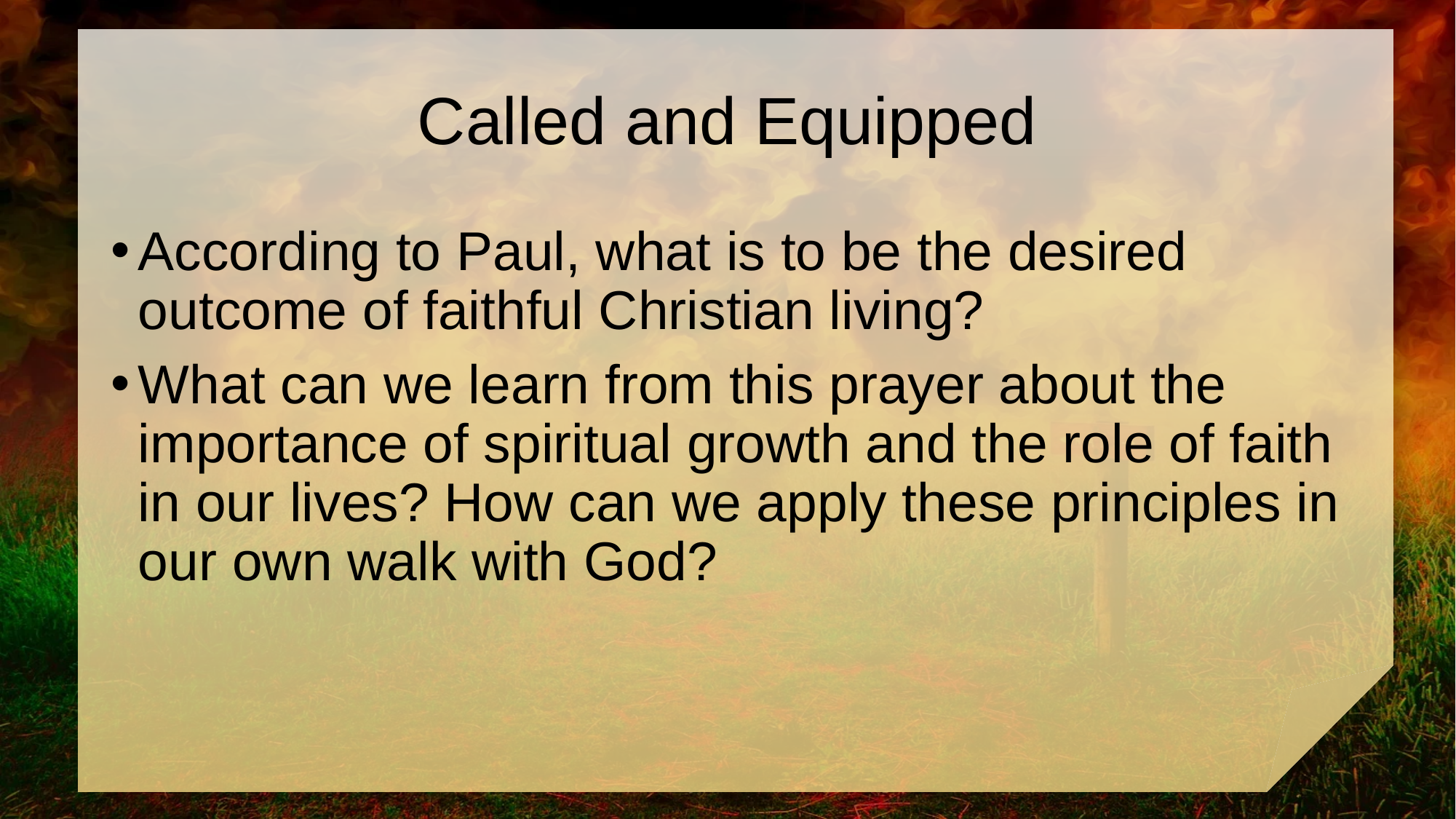

# Called and Equipped
According to Paul, what is to be the desired outcome of faithful Christian living?
What can we learn from this prayer about the importance of spiritual growth and the role of faith in our lives? How can we apply these principles in our own walk with God?